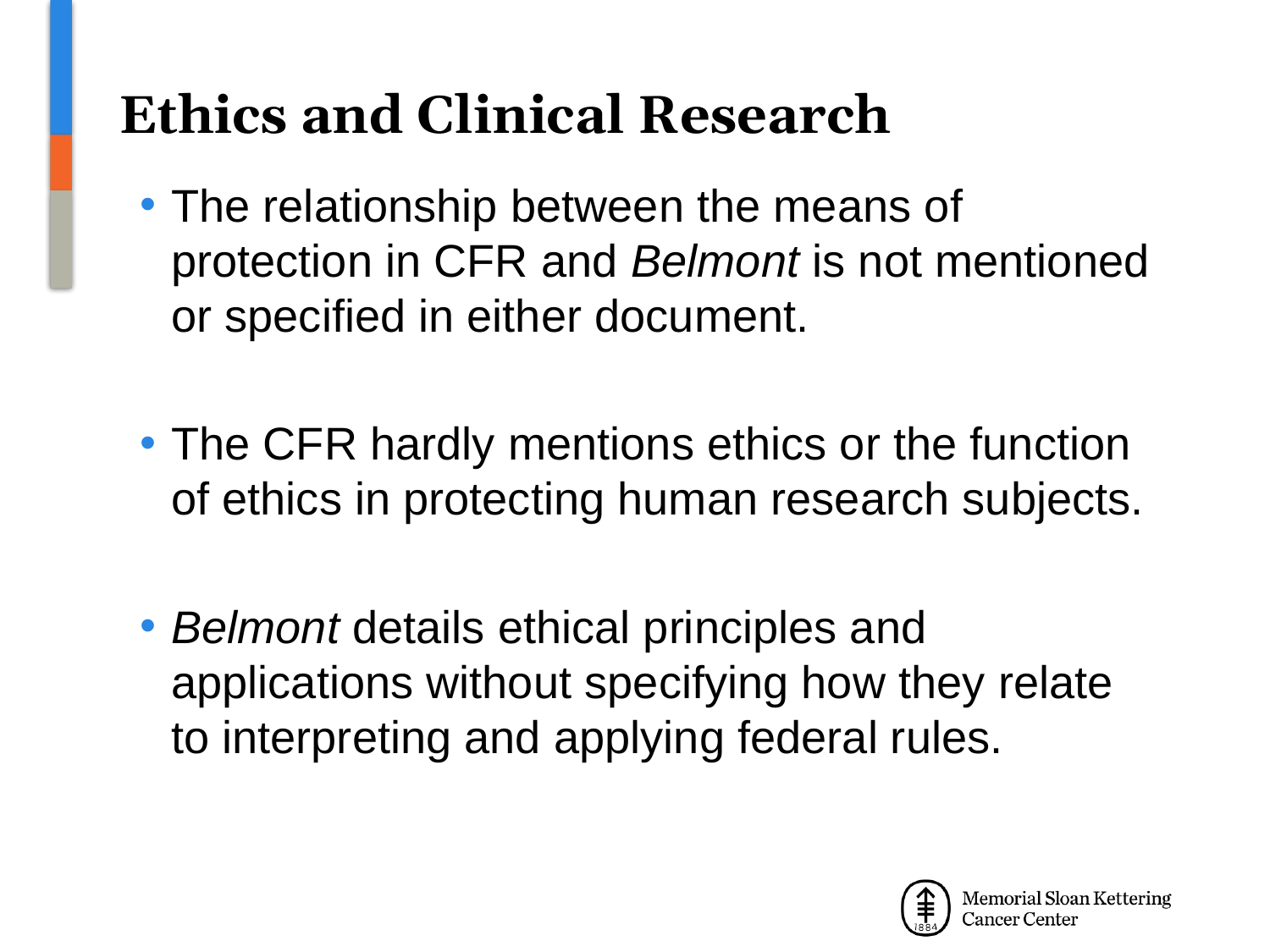

# Ethics and Clinical Research
The relationship between the means of protection in CFR and Belmont is not mentioned or specified in either document.

The CFR hardly mentions ethics or the function of ethics in protecting human research subjects.

Belmont details ethical principles and applications without specifying how they relate to interpreting and applying federal rules.